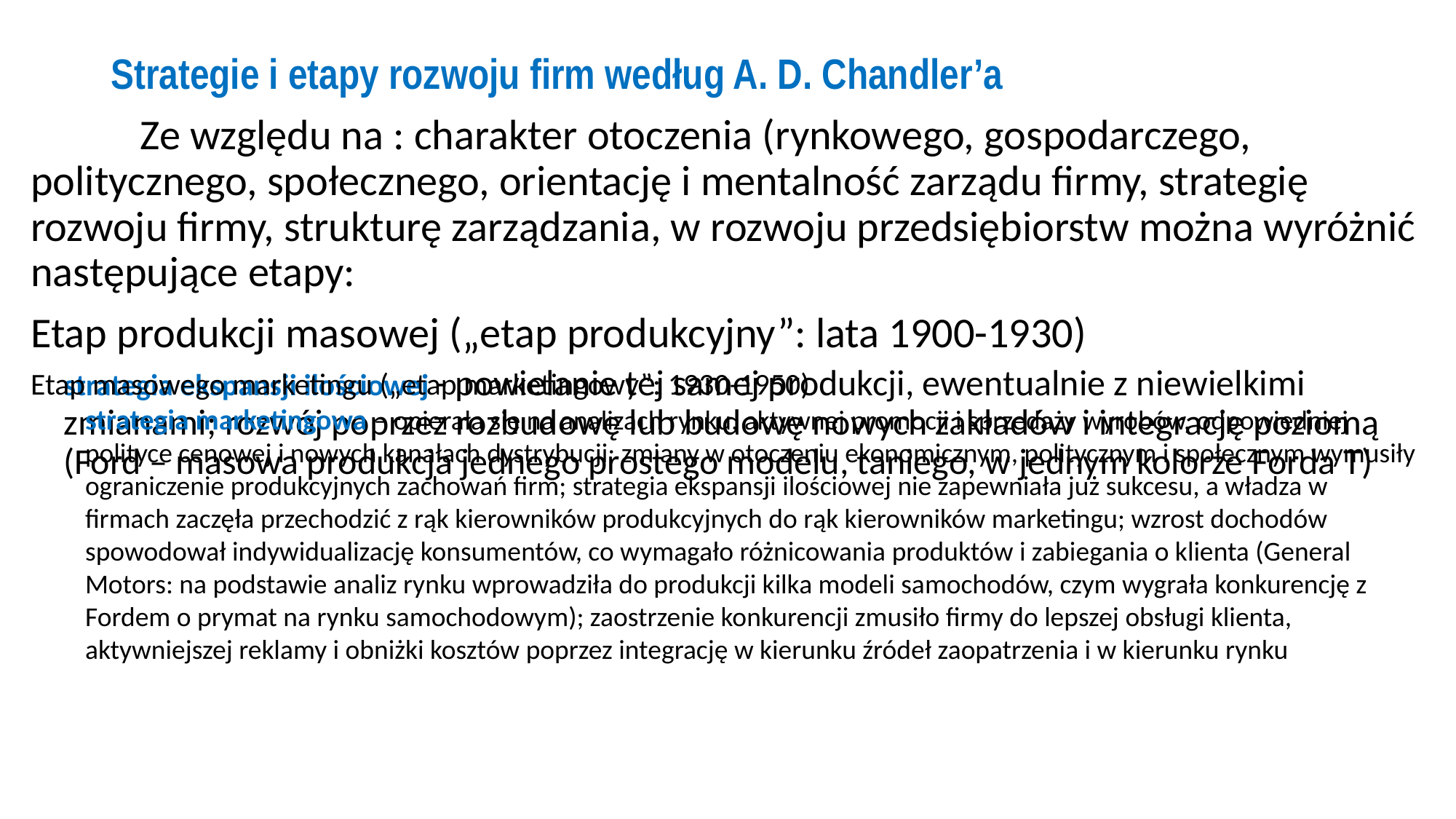

# Strategie i etapy rozwoju firm według A. D. Chandler’a
	Ze względu na : charakter otoczenia (rynkowego, gospodarczego, politycznego, społecznego, orientację i mentalność zarządu firmy, strategię rozwoju firmy, strukturę zarządzania, w rozwoju przedsiębiorstw można wyróżnić następujące etapy:
Etap produkcji masowej („etap produkcyjny”: lata 1900-1930)
strategia ekspansji ilościowej - powielanie tej samej produkcji, ewentualnie z niewielkimi zmianami; rozwój poprzez rozbudowę lub budowę nowych zakładów i integrację poziomą (Ford – masowa produkcja jednego prostego modelu, taniego, w jednym kolorze Forda T)
Etap masowego marketingu („etap marketingowy”: 1930-1950)
strategia marketingowa – opierała się na analizach rynku, aktywnej promocji i sprzedaży wyrobów, odpowiedniej polityce cenowej i nowych kanałach dystrybucji; zmiany w otoczeniu ekonomicznym, politycznym i społecznym wymusiły ograniczenie produkcyjnych zachowań firm; strategia ekspansji ilościowej nie zapewniała już sukcesu, a władza w firmach zaczęła przechodzić z rąk kierowników produkcyjnych do rąk kierowników marketingu; wzrost dochodów spowodował indywidualizację konsumentów, co wymagało różnicowania produktów i zabiegania o klienta (General Motors: na podstawie analiz rynku wprowadziła do produkcji kilka modeli samochodów, czym wygrała konkurencję z Fordem o prymat na rynku samochodowym); zaostrzenie konkurencji zmusiło firmy do lepszej obsługi klienta, aktywniejszej reklamy i obniżki kosztów poprzez integrację w kierunku źródeł zaopatrzenia i w kierunku rynku